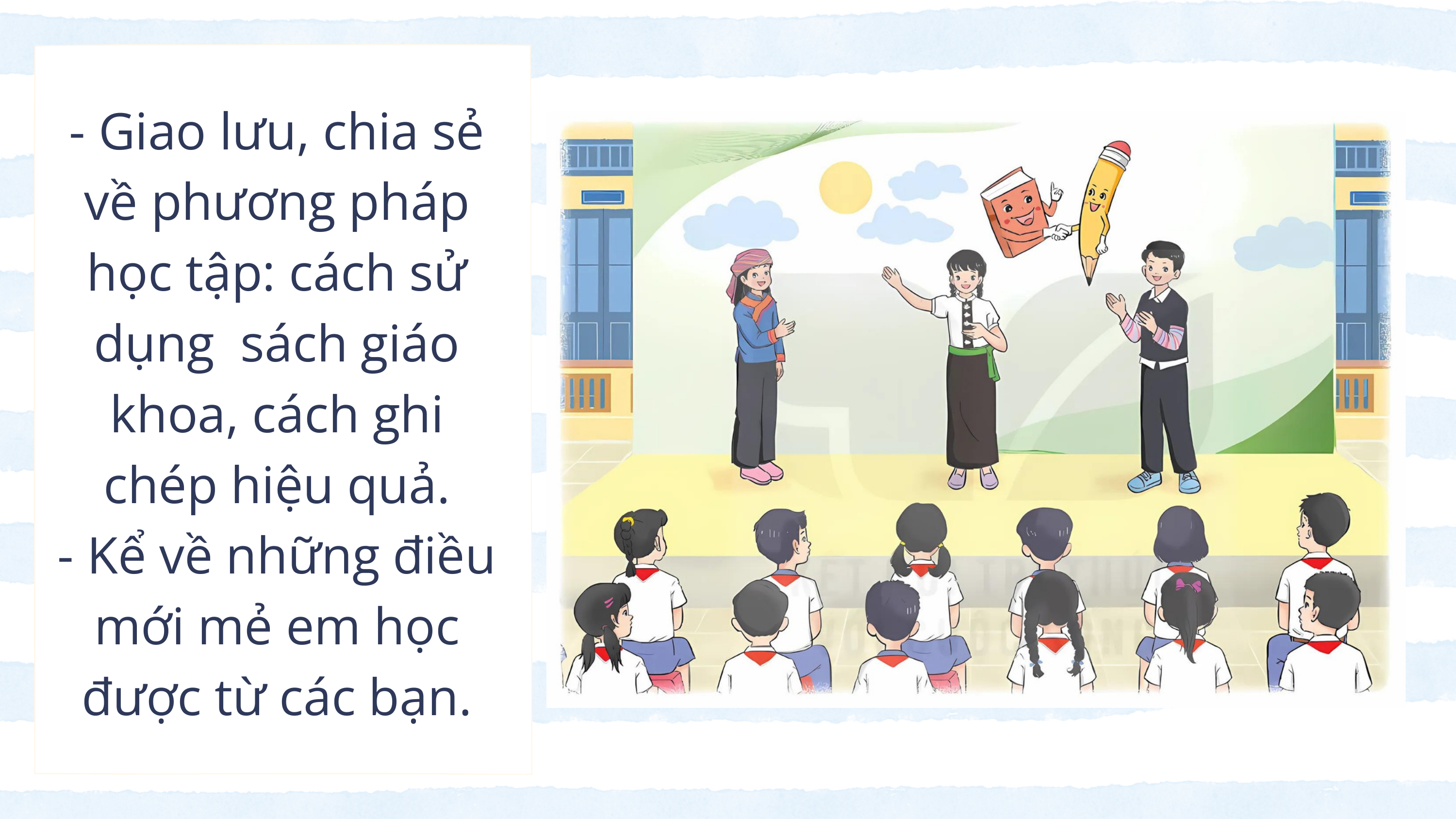

- Giao lưu, chia sẻ về phương pháp học tập: cách sử dụng  sách giáo khoa, cách ghi chép hiệu quả.
- Kể về những điều mới mẻ em học được từ các bạn.